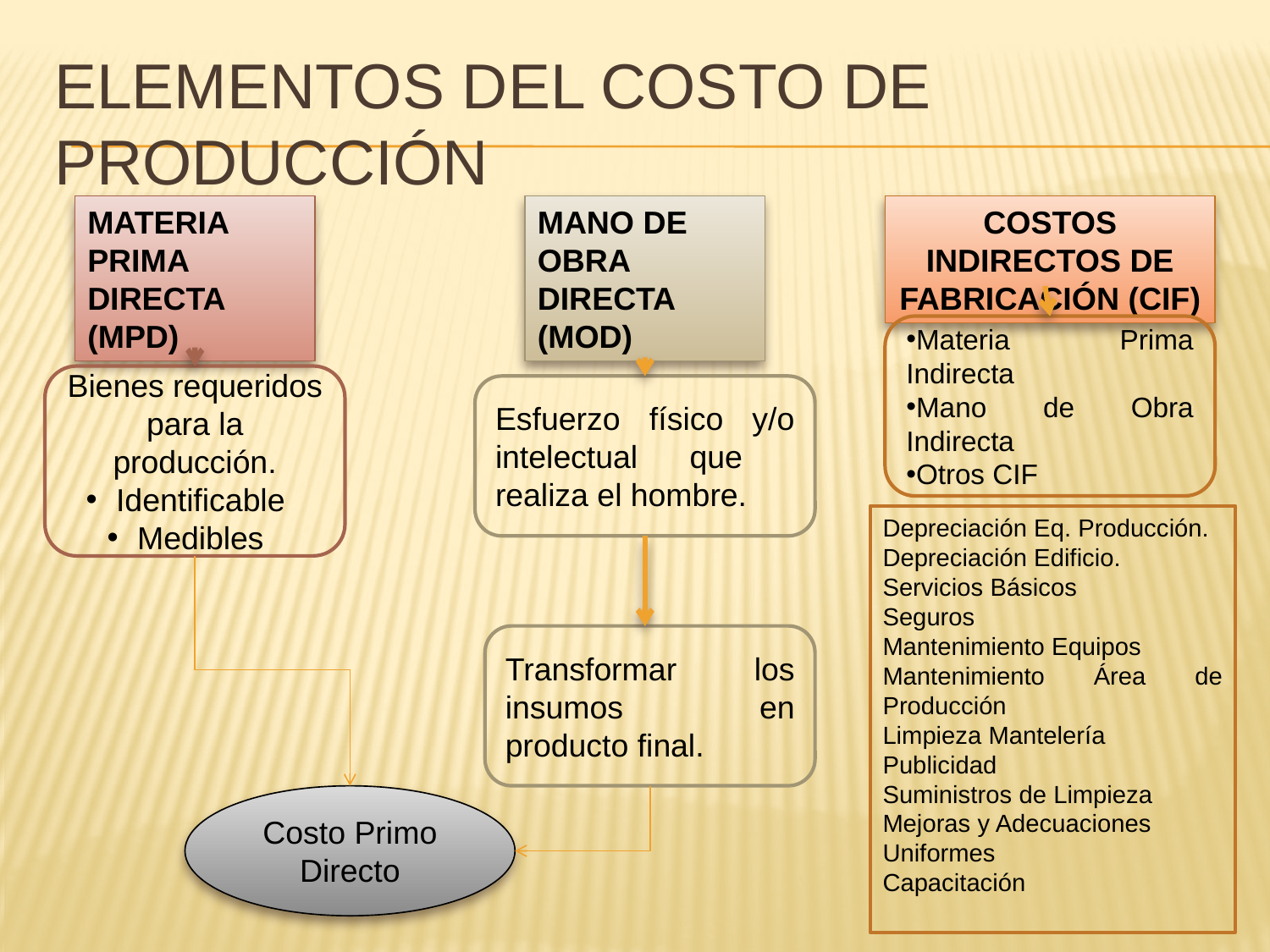

# Elementos del costo de producción
MATERIA PRIMA DIRECTA (MPD)
MANO DE OBRA DIRECTA (MOD)
COSTOS INDIRECTOS DE FABRICACIÓN (CIF)
Materia Prima Indirecta
Mano de Obra Indirecta
Otros CIF
Bienes requeridos para la producción.
Identificable
Medibles
Esfuerzo físico y/o intelectual que  realiza el hombre.
Depreciación Eq. Producción.
Depreciación Edificio.
Servicios Básicos
Seguros
Mantenimiento Equipos
Mantenimiento Área de Producción
Limpieza Mantelería
Publicidad
Suministros de Limpieza
Mejoras y Adecuaciones
Uniformes
Capacitación

Transformar los insumos en producto final.
Costo Primo Directo